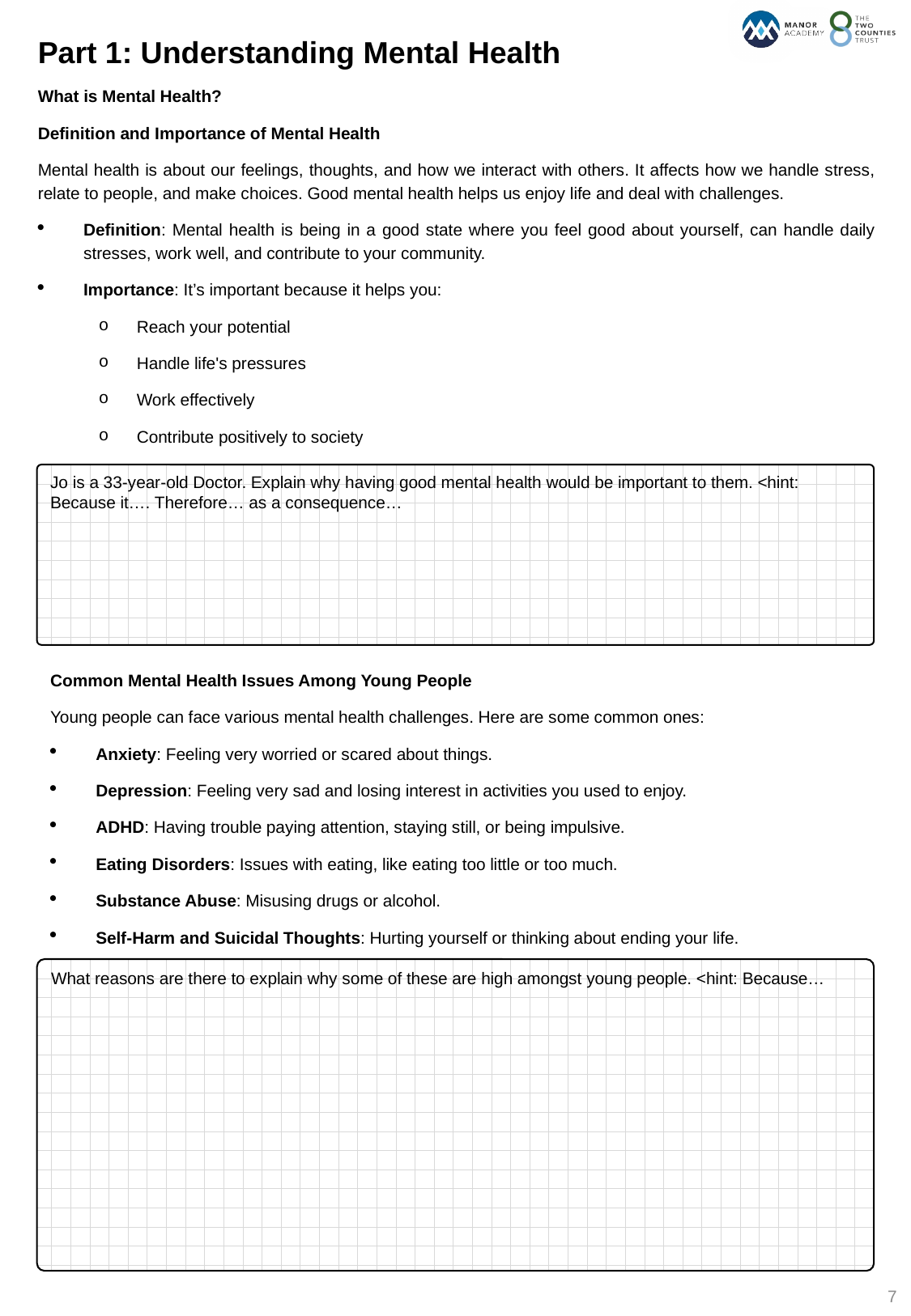

Part 1: Understanding Mental Health
What is Mental Health?
Definition and Importance of Mental Health
Mental health is about our feelings, thoughts, and how we interact with others. It affects how we handle stress, relate to people, and make choices. Good mental health helps us enjoy life and deal with challenges.
Definition: Mental health is being in a good state where you feel good about yourself, can handle daily stresses, work well, and contribute to your community.
Importance: It’s important because it helps you:
Reach your potential
Handle life's pressures
Work effectively
Contribute positively to society
Jo is a 33-year-old Doctor. Explain why having good mental health would be important to them. <hint: Because it…. Therefore… as a consequence…
Common Mental Health Issues Among Young People
Young people can face various mental health challenges. Here are some common ones:
Anxiety: Feeling very worried or scared about things.
Depression: Feeling very sad and losing interest in activities you used to enjoy.
ADHD: Having trouble paying attention, staying still, or being impulsive.
Eating Disorders: Issues with eating, like eating too little or too much.
Substance Abuse: Misusing drugs or alcohol.
Self-Harm and Suicidal Thoughts: Hurting yourself or thinking about ending your life.
What reasons are there to explain why some of these are high amongst young people. <hint: Because…
7